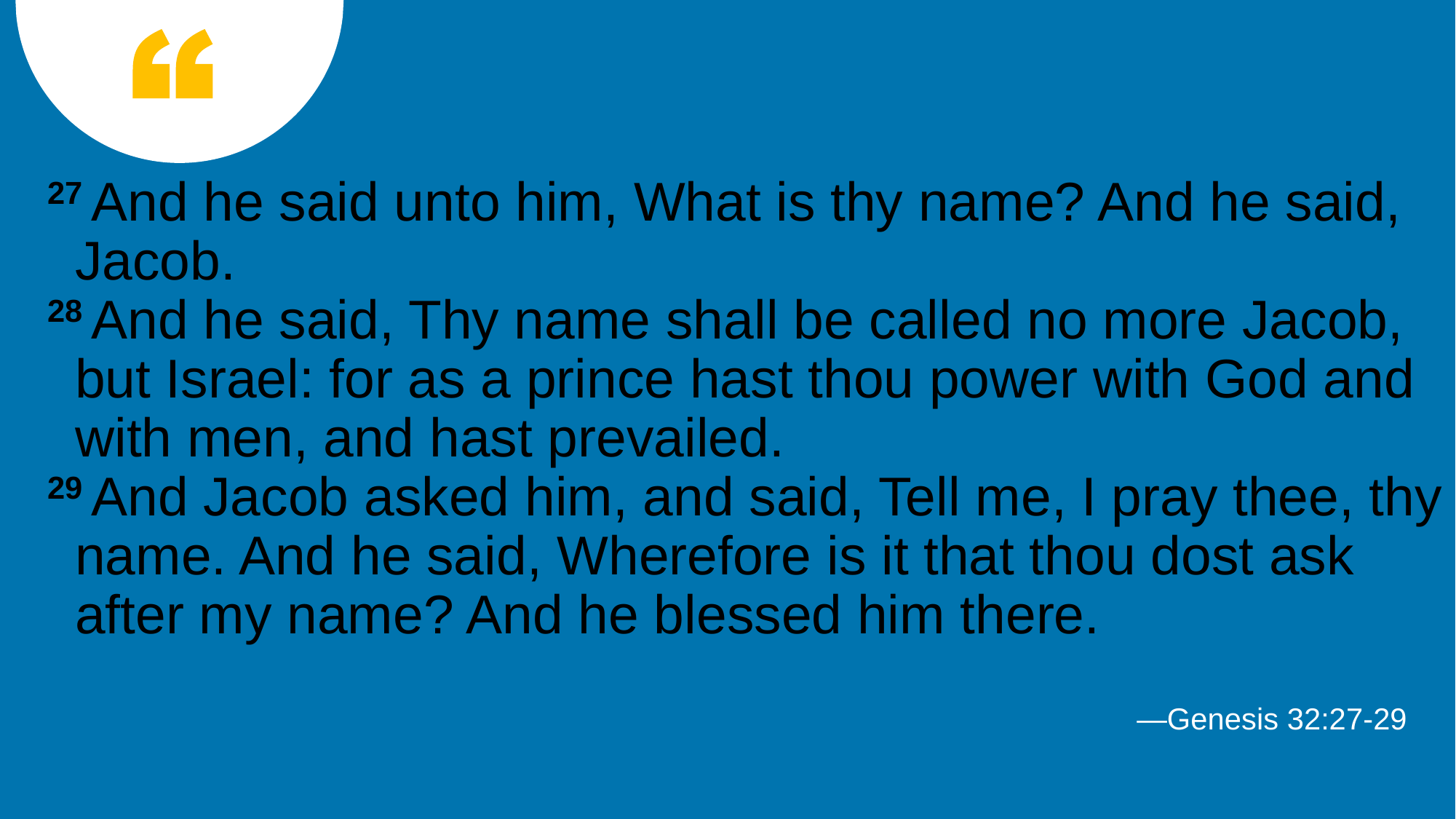

27 And he said unto him, What is thy name? And he said, Jacob.
28 And he said, Thy name shall be called no more Jacob, but Israel: for as a prince hast thou power with God and with men, and hast prevailed.
29 And Jacob asked him, and said, Tell me, I pray thee, thy name. And he said, Wherefore is it that thou dost ask after my name? And he blessed him there.
—Genesis 32:27-29
3